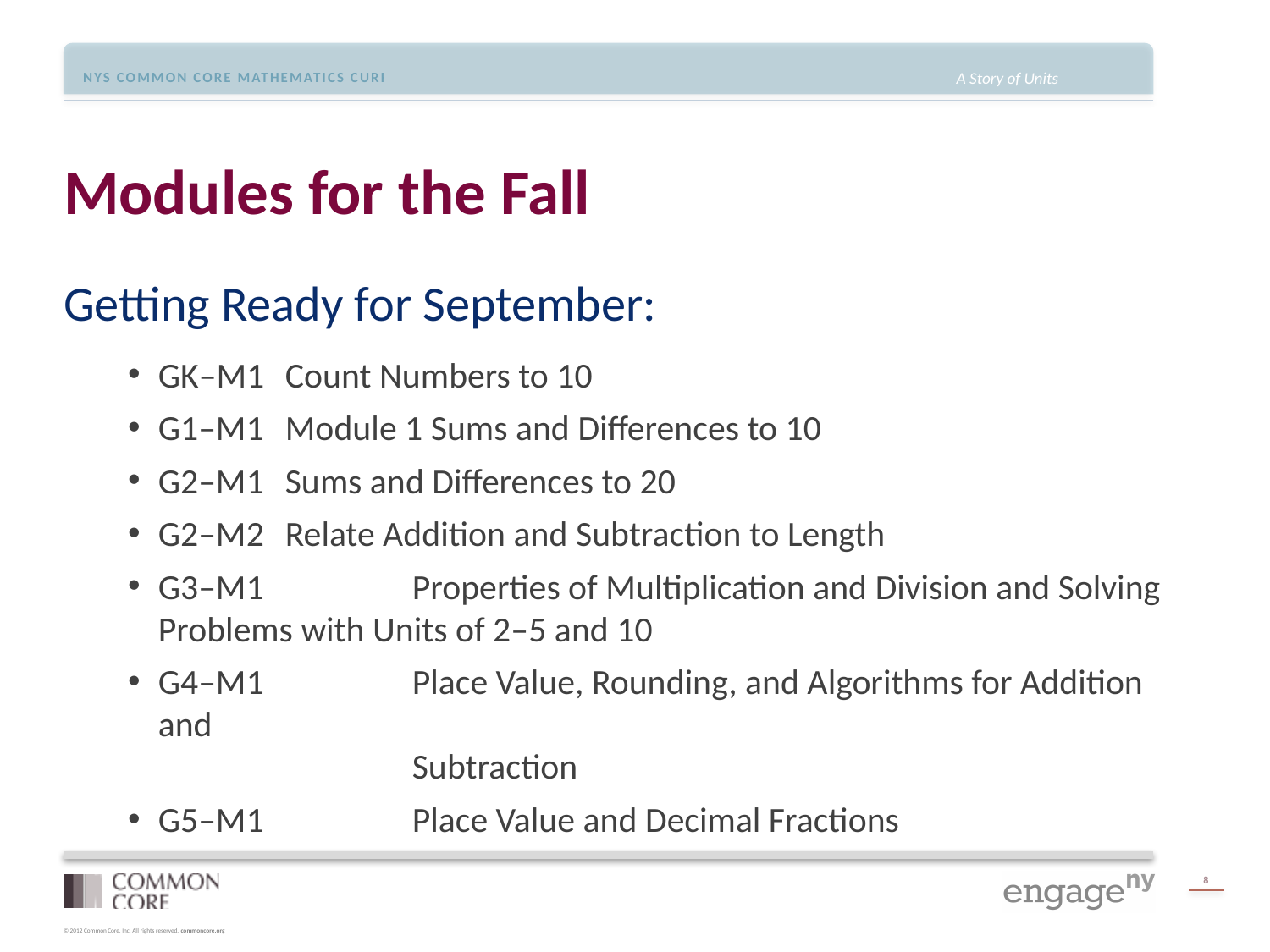

# Modules for the Fall
Getting Ready for September:
GK–M1  	Count Numbers to 10
G1–M1  	Module 1 Sums and Differences to 10
G2–M1  	Sums and Differences to 20
G2–M2  	Relate Addition and Subtraction to Length
G3–M1  	Properties of Multiplication and Division and Solving 	Problems with Units of 2–5 and 10
G4–M1  	Place Value, Rounding, and Algorithms for Addition and
	Subtraction
G5–M1  	Place Value and Decimal Fractions
8